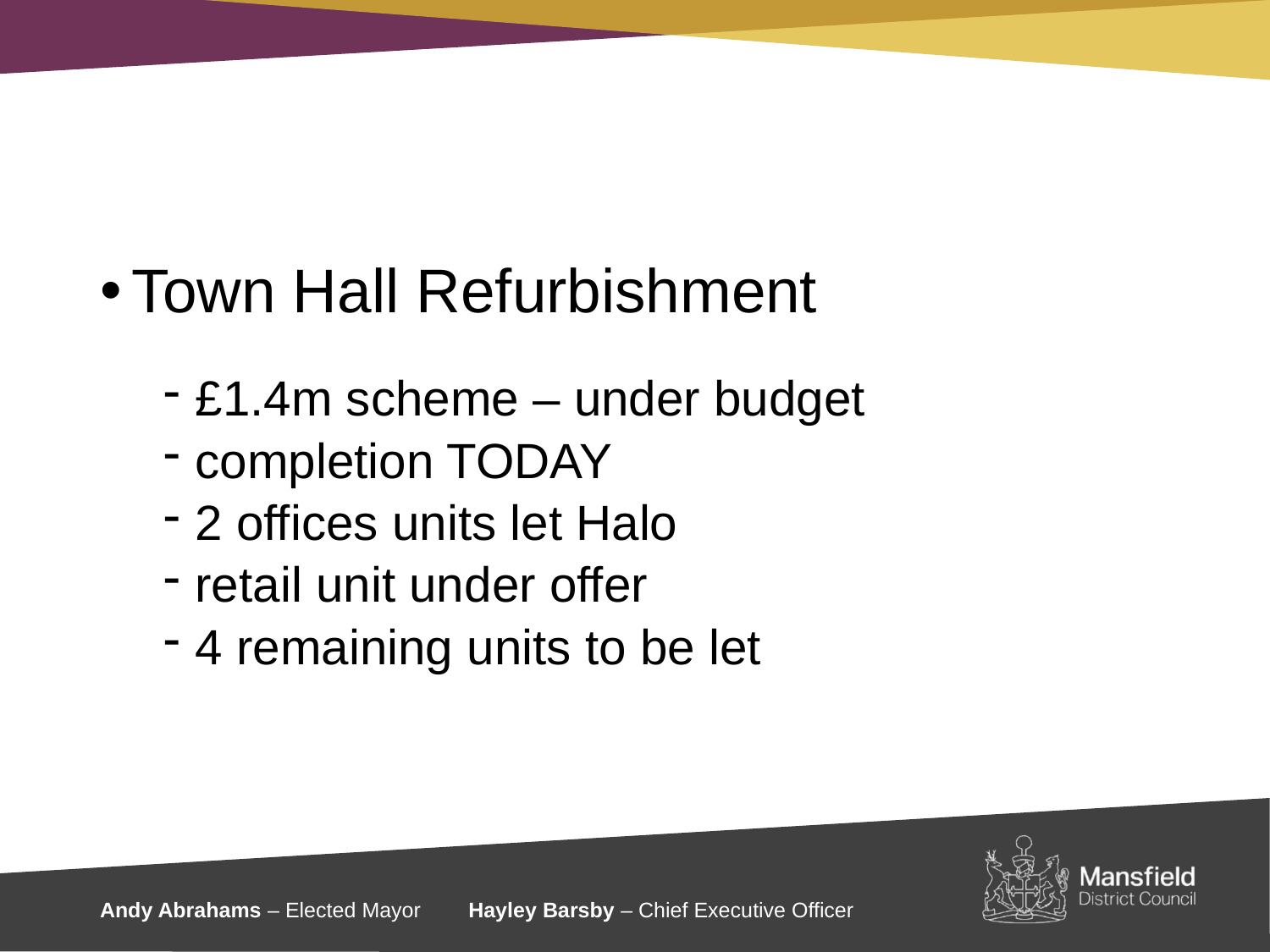

#
Town Hall Refurbishment

£1.4m scheme – under budget
completion TODAY
2 offices units let Halo
retail unit under offer
4 remaining units to be let